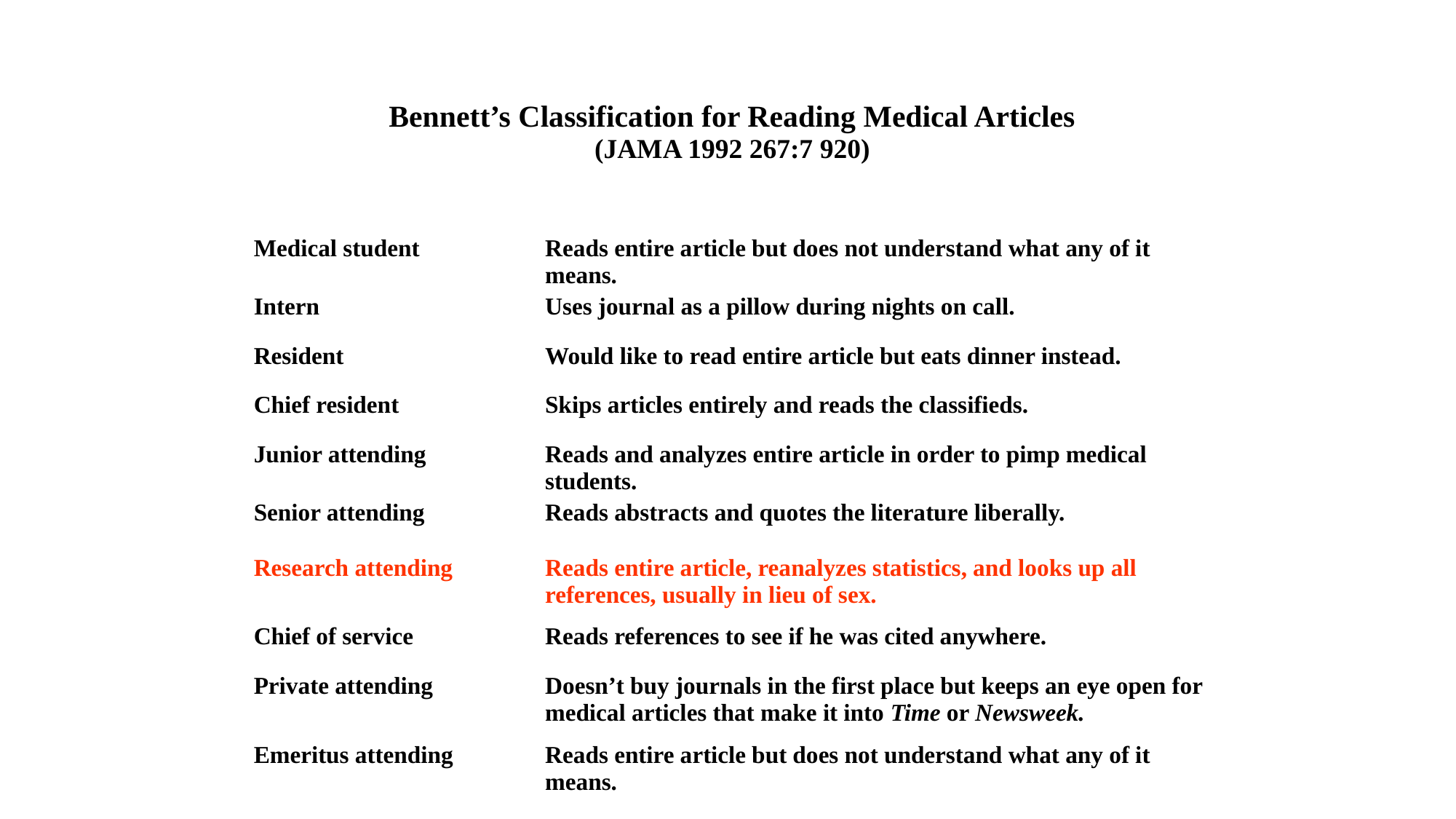

| Bennett’s Classification for Reading Medical Articles (JAMA 1992 267:7 920) |  |
| --- | --- |
| Medical student | Reads entire article but does not understand what any of it means. |
| Intern | Uses journal as a pillow during nights on call. |
| Resident | Would like to read entire article but eats dinner instead. |
| Chief resident | Skips articles entirely and reads the classifieds. |
| Junior attending | Reads and analyzes entire article in order to pimp medical students. |
| Senior attending | Reads abstracts and quotes the literature liberally. |
| Research attending | Reads entire article, reanalyzes statistics, and looks up all references, usually in lieu of sex. |
| Chief of service | Reads references to see if he was cited anywhere. |
| Private attending | Doesn’t buy journals in the first place but keeps an eye open for medical articles that make it into Time or Newsweek. |
| Emeritus attending | Reads entire article but does not understand what any of it means. |